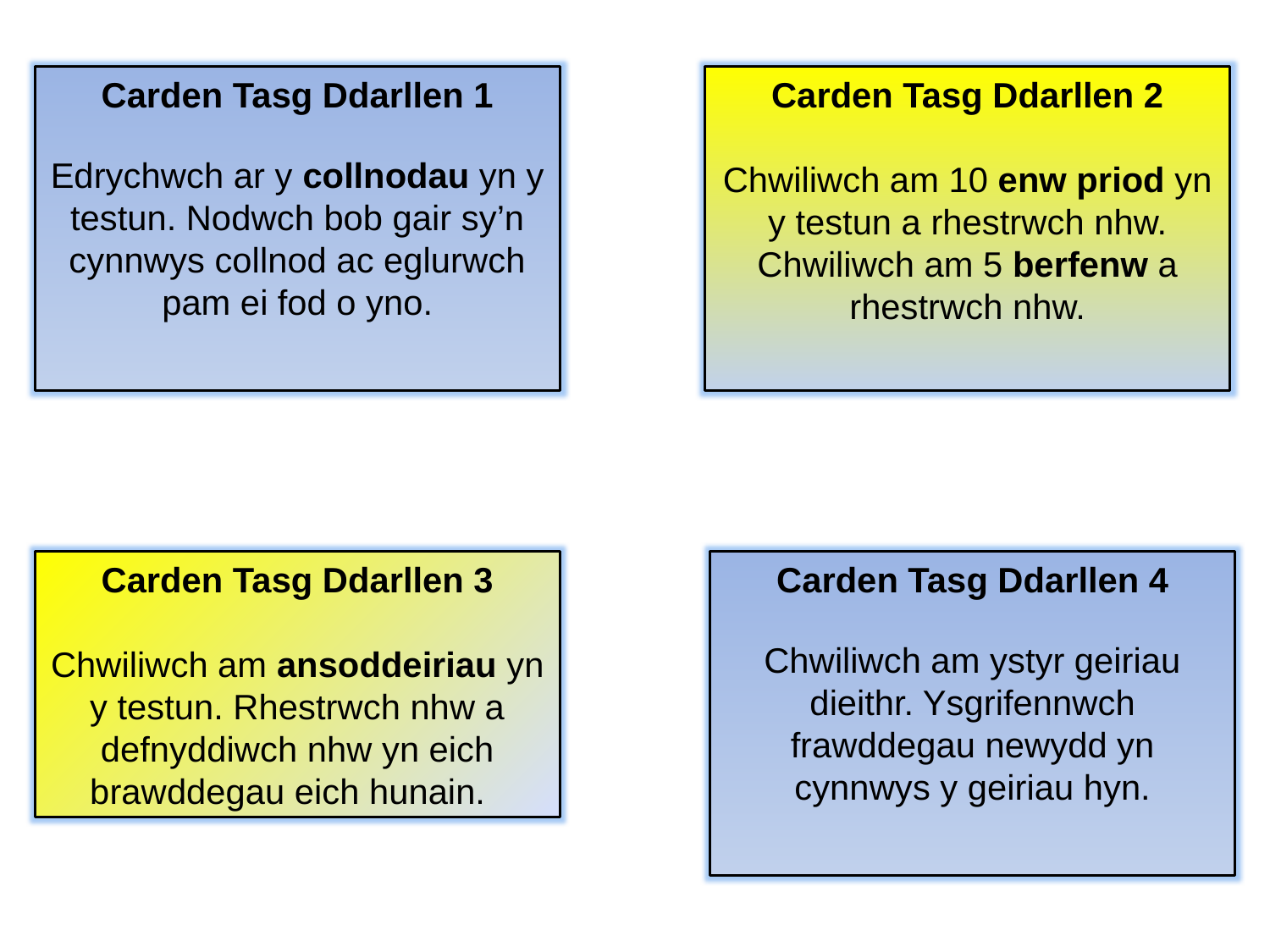

Carden Tasg Ddarllen 1

Edrychwch ar y collnodau yn y testun. Nodwch bob gair sy’n cynnwys collnod ac eglurwch pam ei fod o yno.
Carden Tasg Ddarllen 2

Chwiliwch am 10 enw priod yn y testun a rhestrwch nhw. Chwiliwch am 5 berfenw a rhestrwch nhw.
Carden Tasg Ddarllen 3

Chwiliwch am ansoddeiriau yn y testun. Rhestrwch nhw a defnyddiwch nhw yn eich brawddegau eich hunain.
Carden Tasg Ddarllen 4

Chwiliwch am ystyr geiriau dieithr. Ysgrifennwch frawddegau newydd yn cynnwys y geiriau hyn.